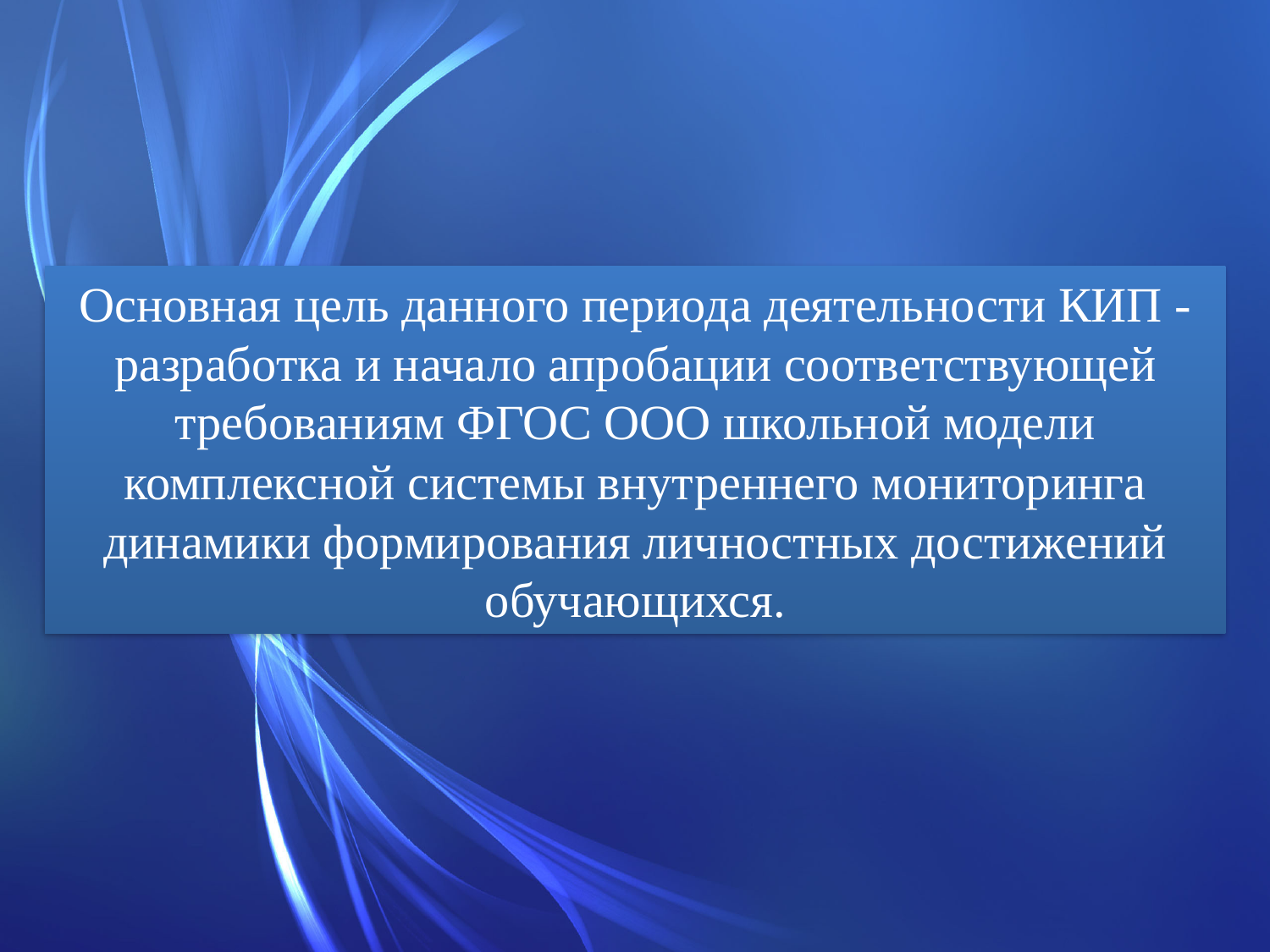

Основная цель данного периода деятельности КИП - разработка и начало апробации соответствующей требованиям ФГОС ООО школьной модели комплексной системы внутреннего мониторинга динамики формирования личностных достижений обучающихся.